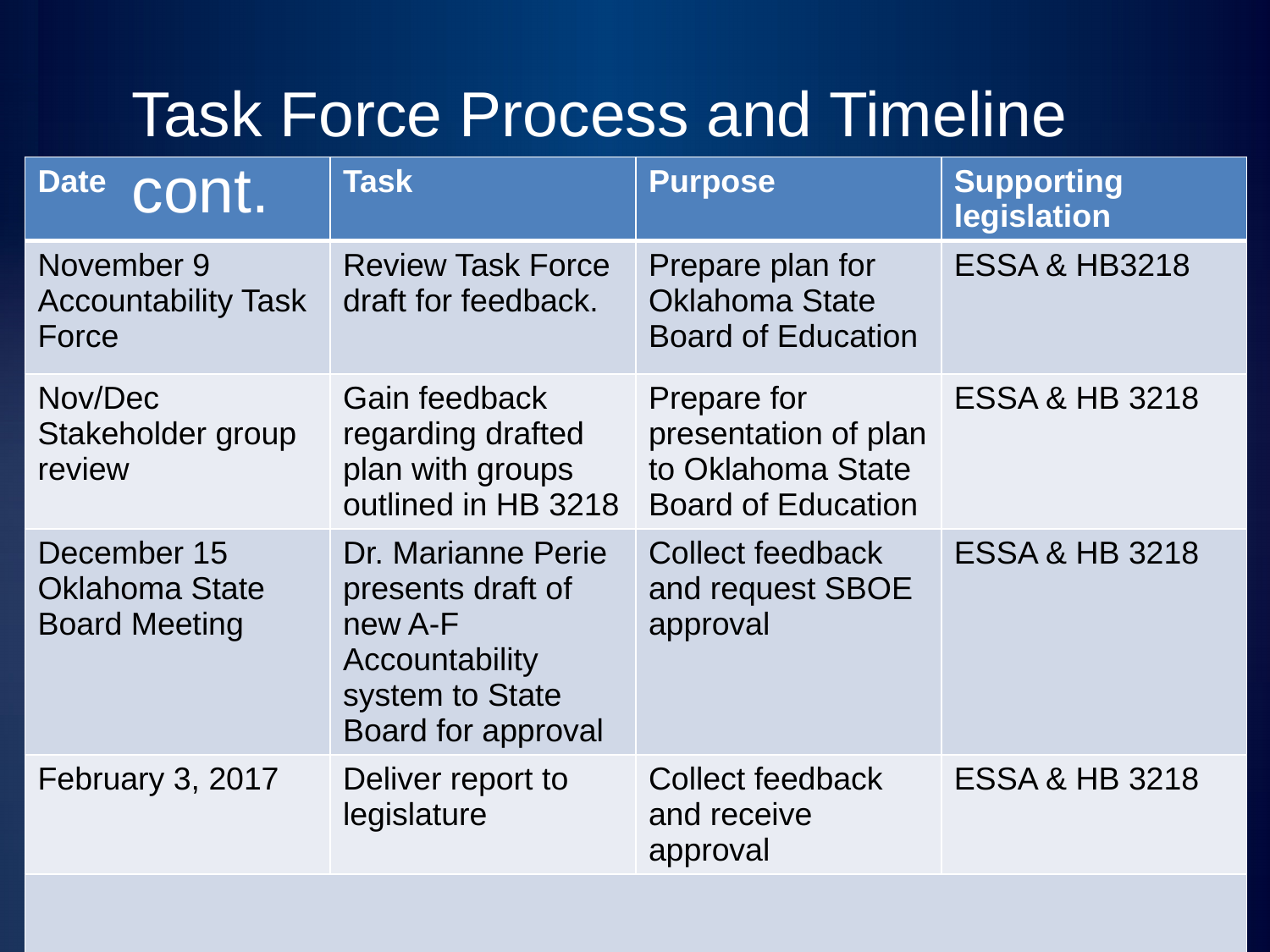

Task Force Process and Timeline cont.
| Date | Task | Purpose | Supporting legislation |
| --- | --- | --- | --- |
| November 9 Accountability Task Force | Review Task Force draft for feedback. | Prepare plan for Oklahoma State Board of Education | ESSA & HB3218 |
| Nov/Dec Stakeholder group review | Gain feedback regarding drafted plan with groups outlined in HB 3218 | Prepare for presentation of plan to Oklahoma State Board of Education | ESSA & HB 3218 |
| December 15 Oklahoma State Board Meeting | Dr. Marianne Perie presents draft of new A-F Accountability system to State Board for approval | Collect feedback and request SBOE approval | ESSA & HB 3218 |
| February 3, 2017 | Deliver report to legislature | Collect feedback and receive approval | ESSA & HB 3218 |
|  |  |  |  |